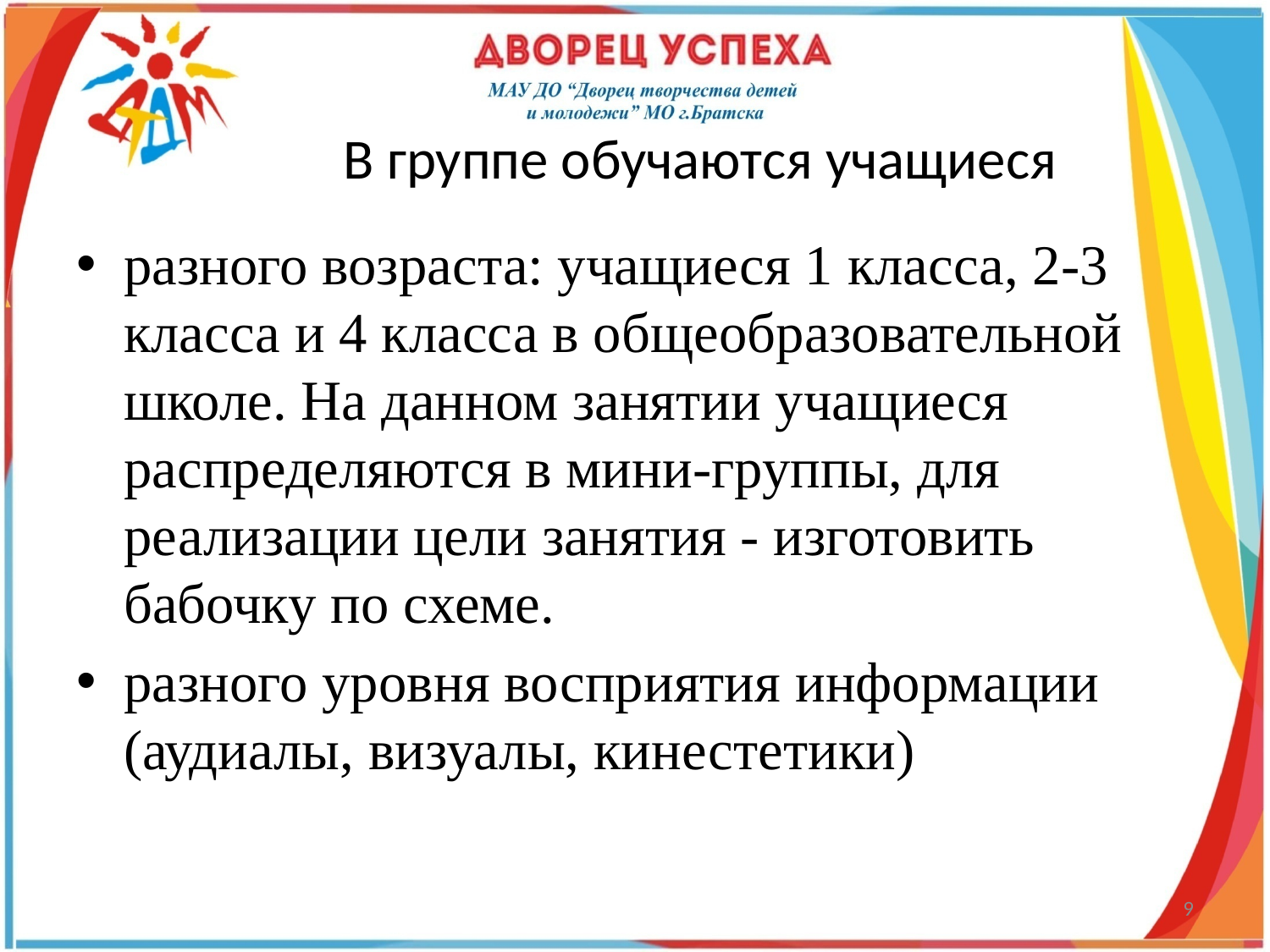

# В группе обучаются учащиеся
разного возраста: учащиеся 1 класса, 2-3 класса и 4 класса в общеобразовательной школе. На данном занятии учащиеся  распределяются в мини-группы, для реализации цели занятия - изготовить бабочку по схеме.
разного уровня восприятия информации (аудиалы, визуалы, кинестетики)

9